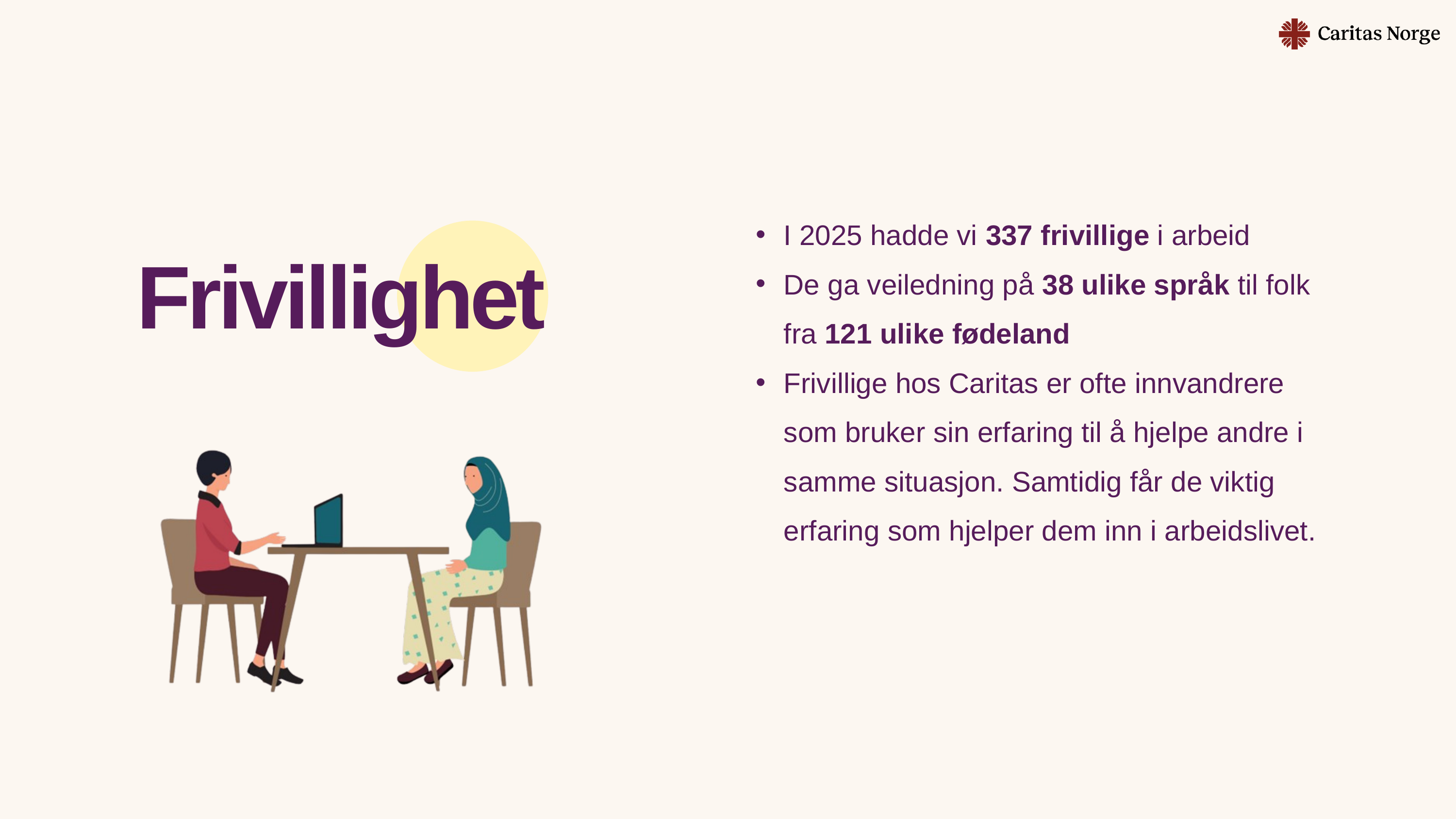

I 2025 hadde vi 337 frivillige i arbeid
De ga veiledning på 38 ulike språk til folk fra 121 ulike fødeland
Frivillige hos Caritas er ofte innvandrere som bruker sin erfaring til å hjelpe andre i samme situasjon. Samtidig får de viktig erfaring som hjelper dem inn i arbeidslivet.

Frivillighet